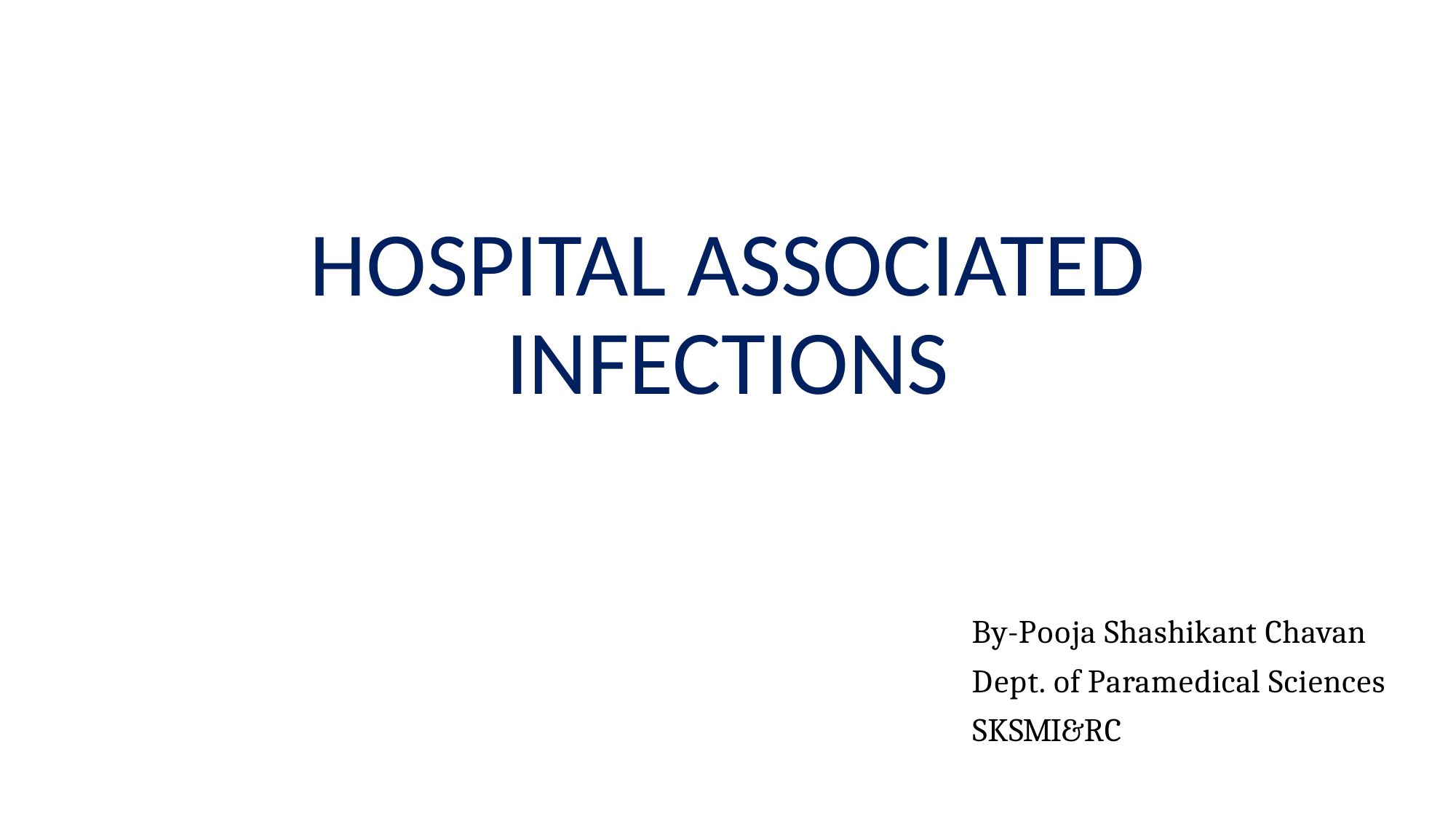

# HOSPITAL ASSOCIATED INFECTIONS
By-Pooja Shashikant Chavan
Dept. of Paramedical Sciences
SKSMI&RC